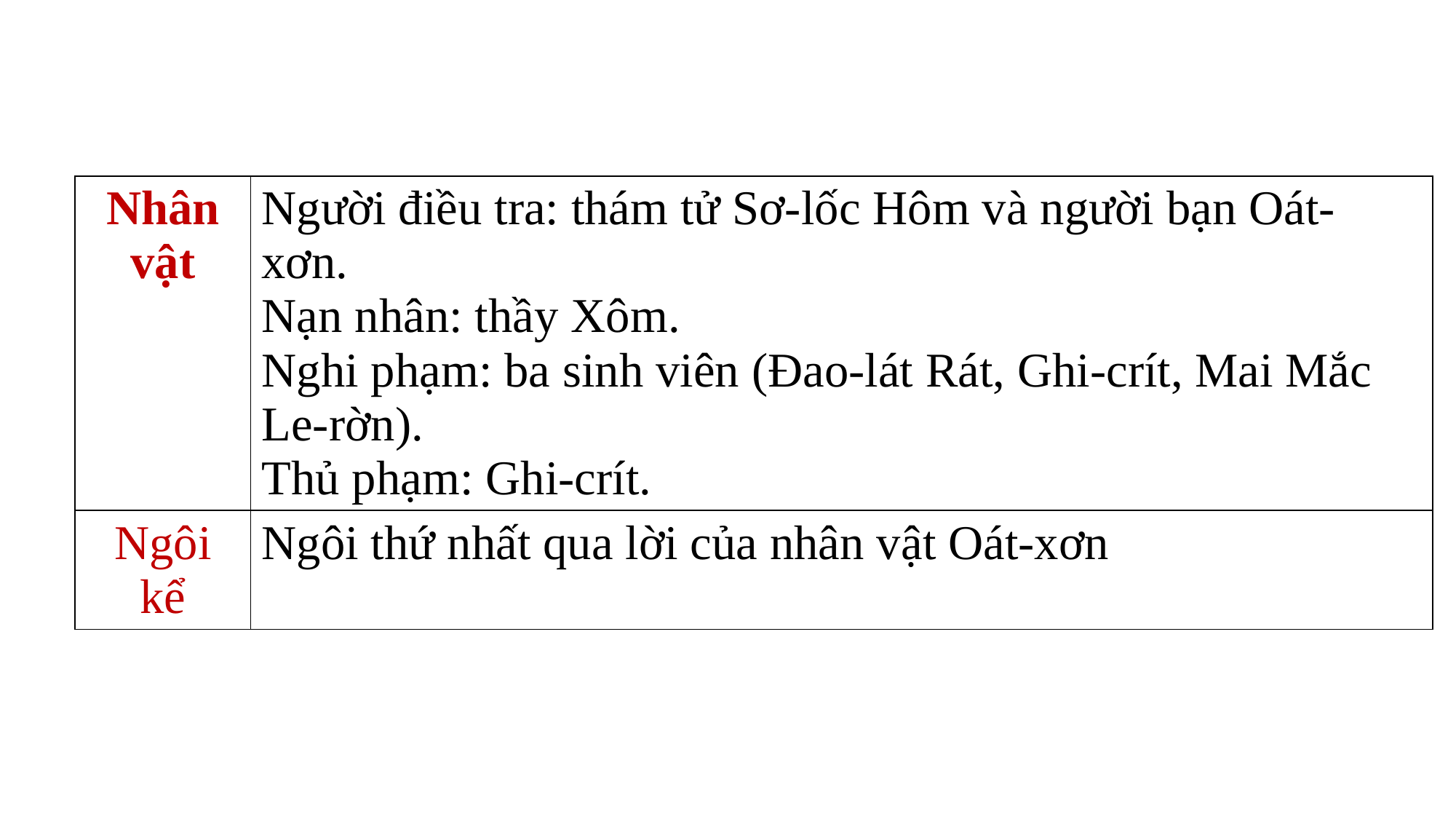

| Nhân vật | Người điều tra: thám tử Sơ-lốc Hôm và người bạn Oát-xơn. Nạn nhân: thầy Xôm. Nghi phạm: ba sinh viên (Đao-lát Rát, Ghi-crít, Mai Mắc Le-rờn). Thủ phạm: Ghi-crít. |
| --- | --- |
| Ngôi kể | Ngôi thứ nhất qua lời của nhân vật Oát-xơn |